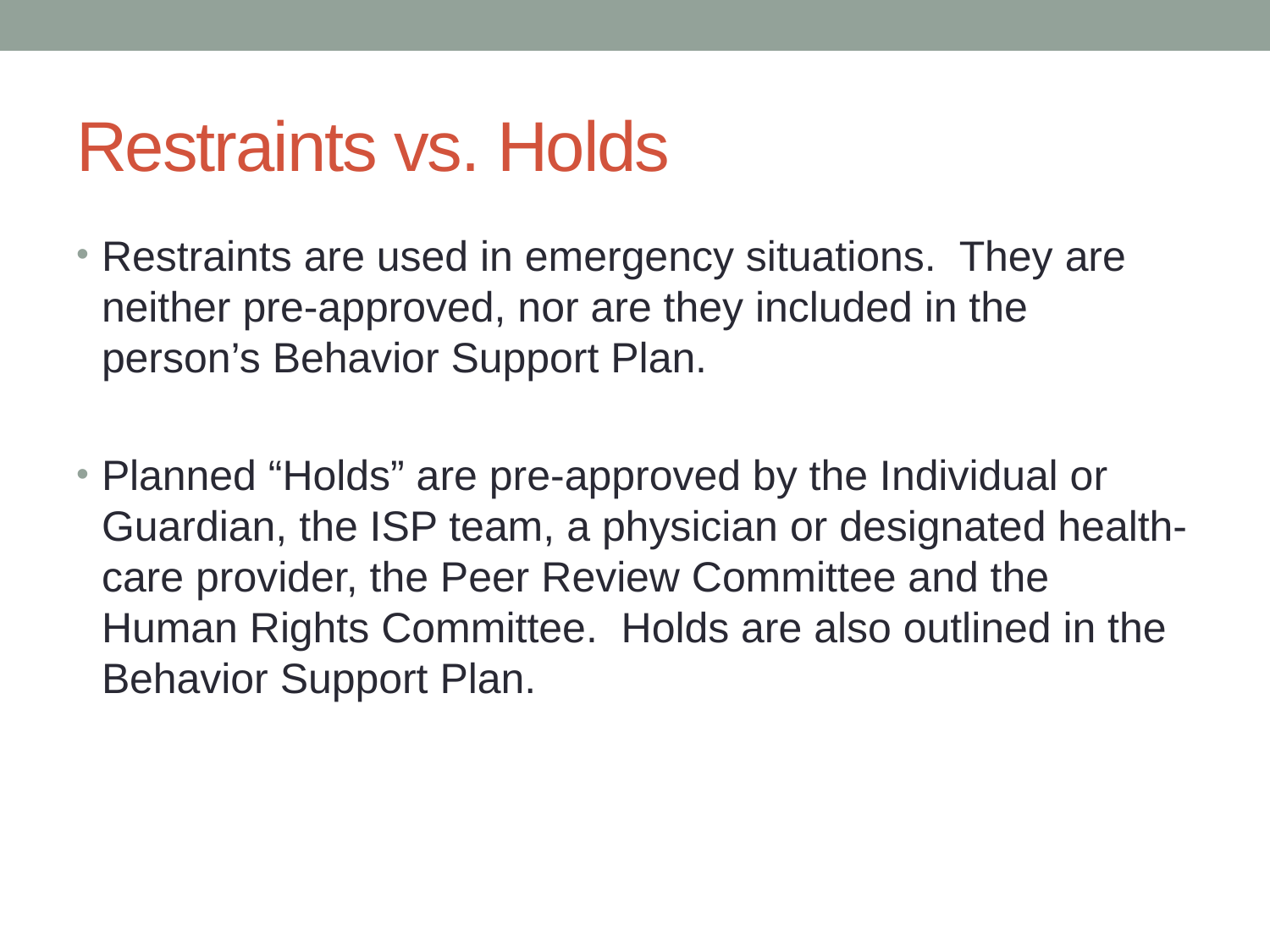

# Restraints vs. Holds
Restraints are used in emergency situations.  They are neither pre-approved, nor are they included in the person’s Behavior Support Plan.

Planned “Holds” are pre-approved by the Individual or Guardian, the ISP team, a physician or designated health-care provider, the Peer Review Committee and the Human Rights Committee.  Holds are also outlined in the Behavior Support Plan.